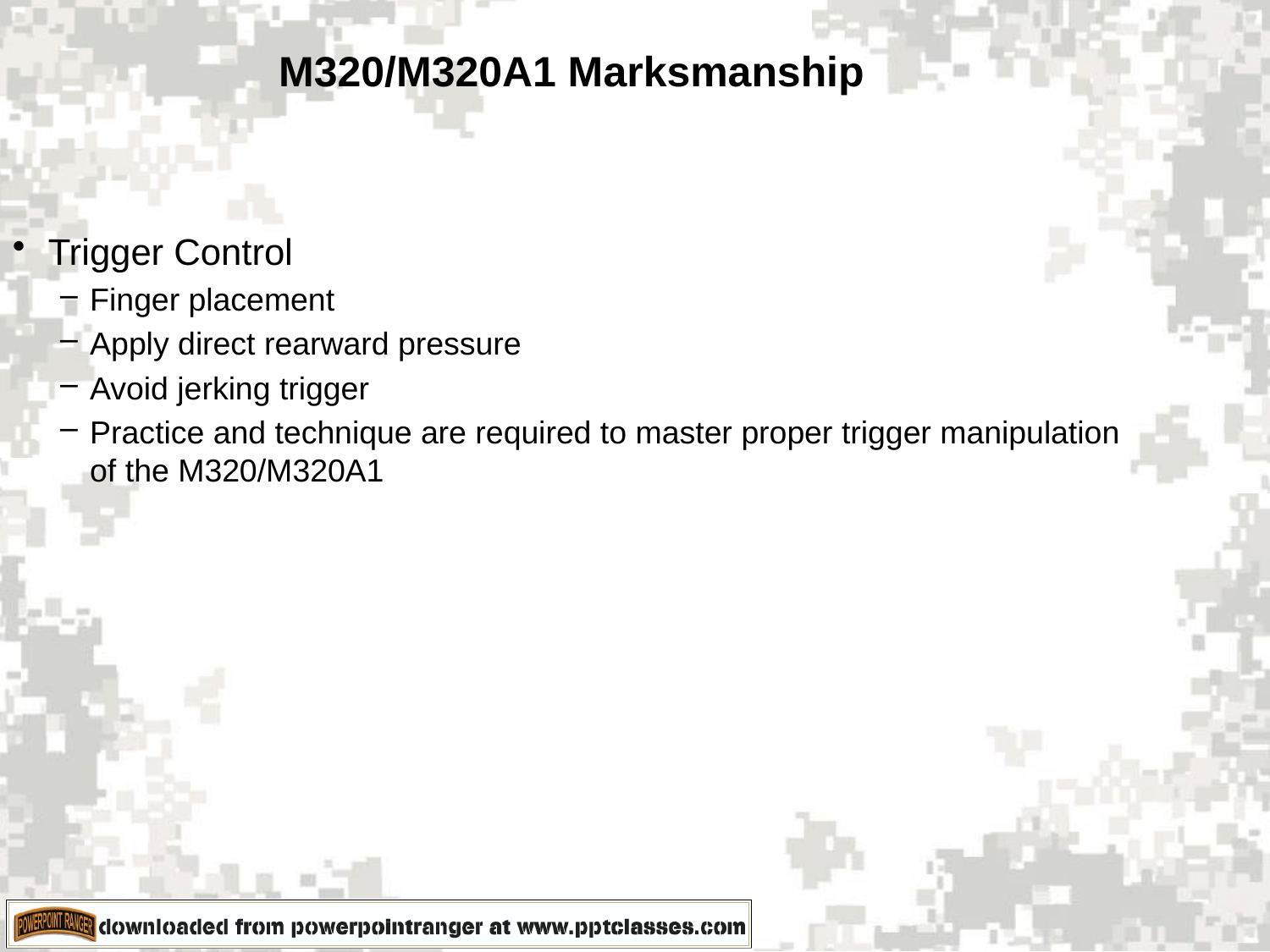

M320/M320A1 Marksmanship
Trigger Control
Finger placement
Apply direct rearward pressure
Avoid jerking trigger
Practice and technique are required to master proper trigger manipulation of the M320/M320A1